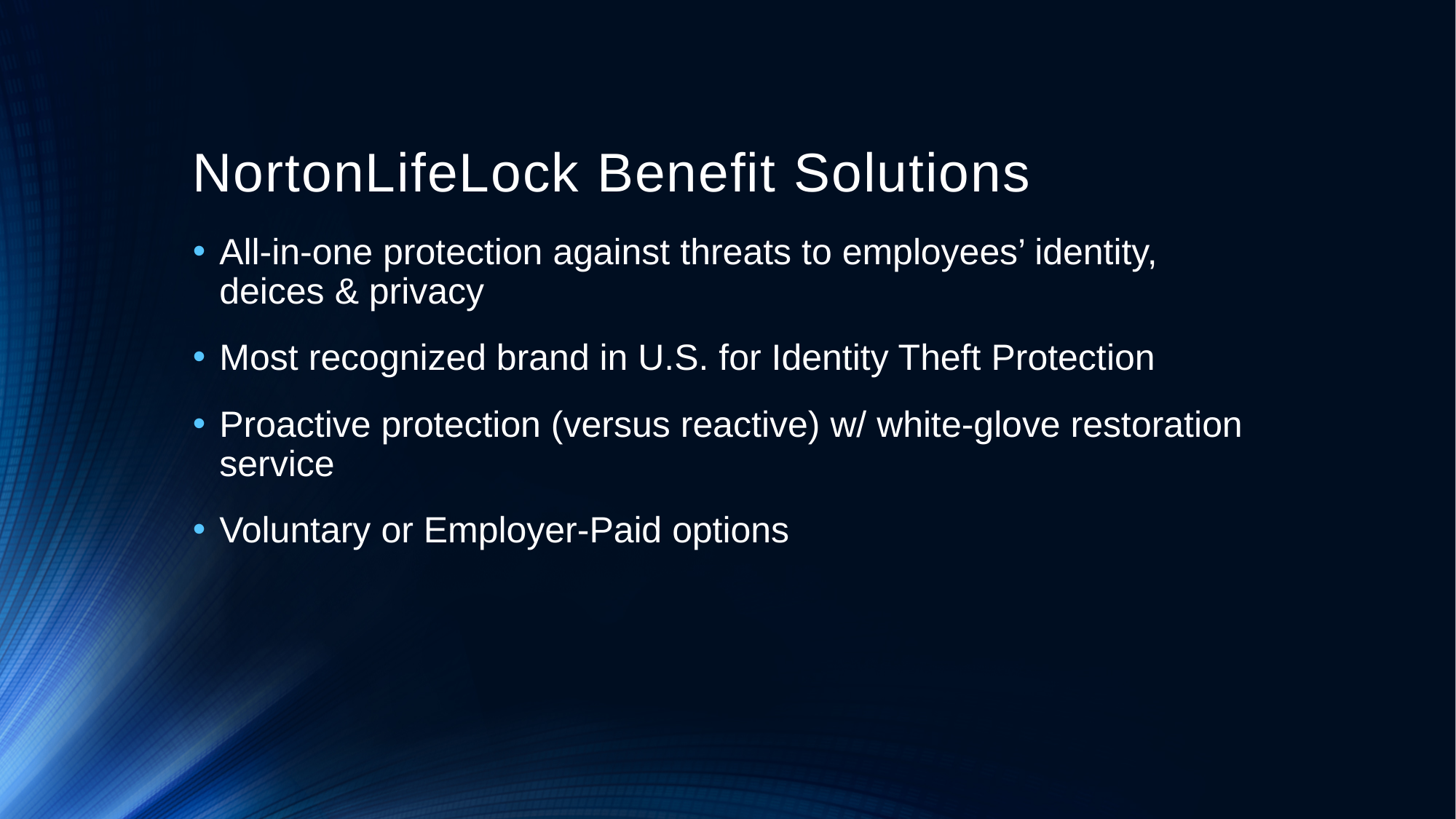

# NortonLifeLock Benefit Solutions
All-in-one protection against threats to employees’ identity, deices & privacy
Most recognized brand in U.S. for Identity Theft Protection
Proactive protection (versus reactive) w/ white-glove restoration service
Voluntary or Employer-Paid options